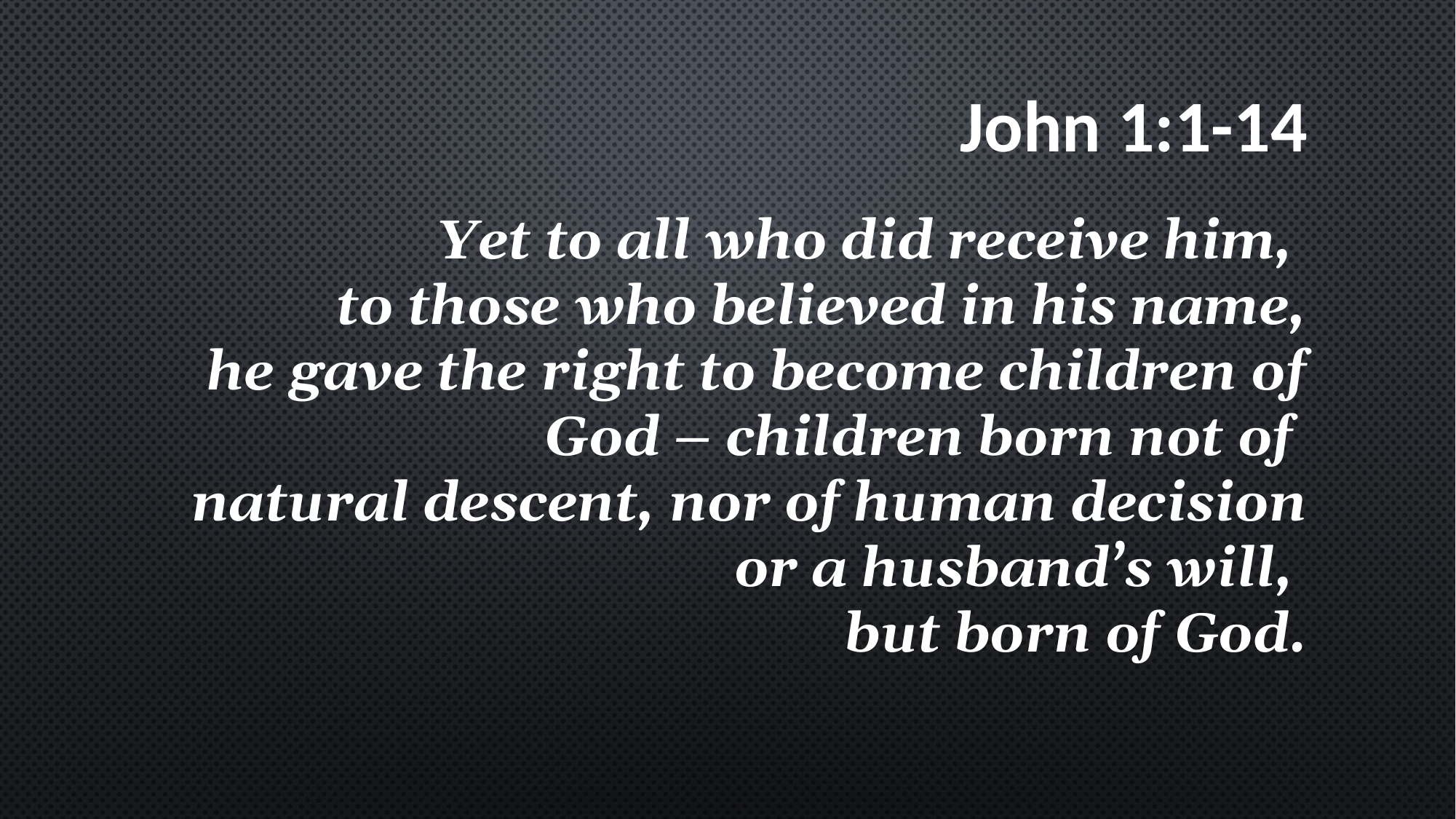

# John 1:1-14
Yet to all who did receive him,
to those who believed in his name,
he gave the right to become children of God – children born not of
natural descent, nor of human decision or a husband’s will,
but born of God.